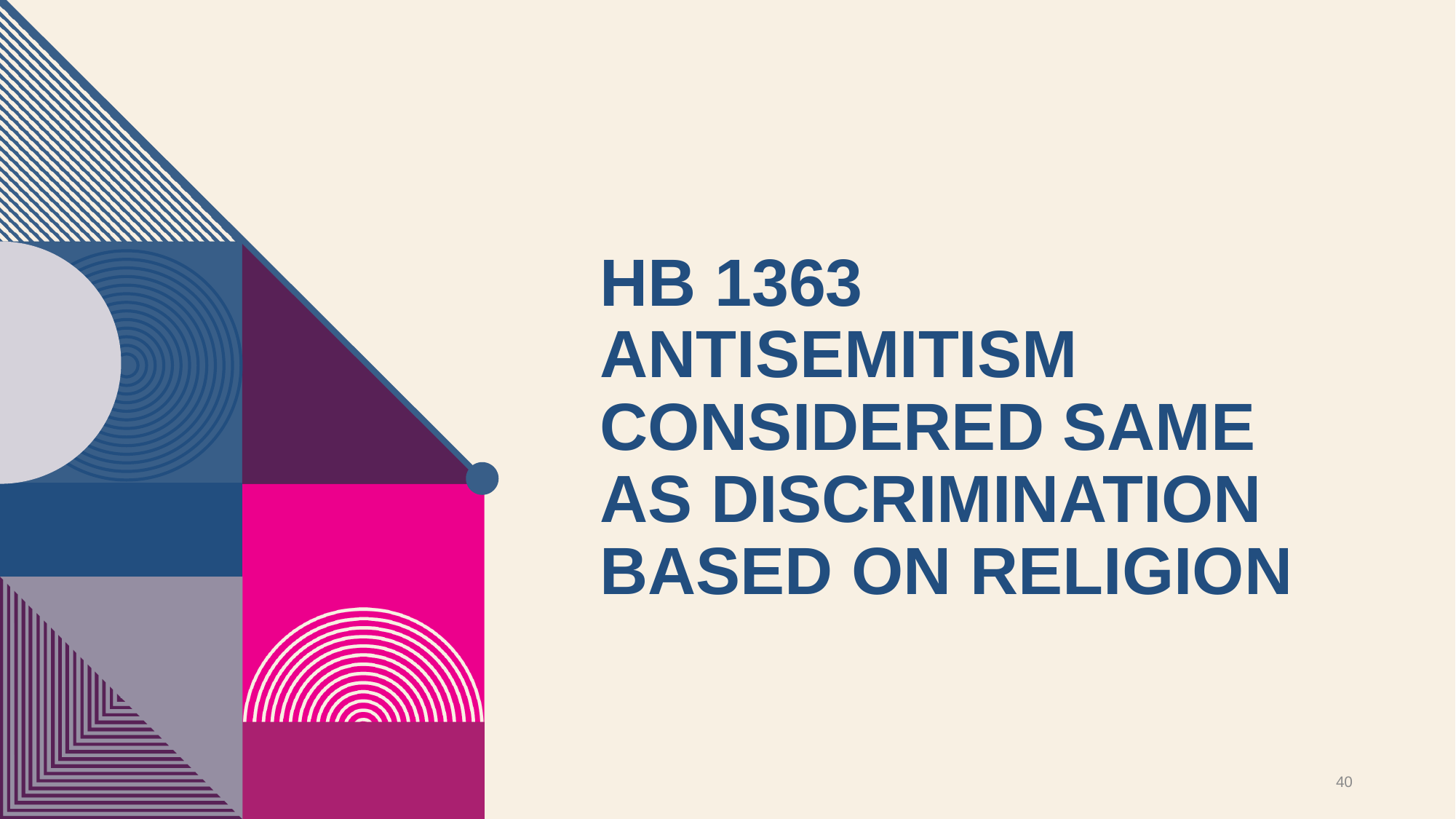

# Hb 1363 antisemitism considered same as discrimination based on religion

40